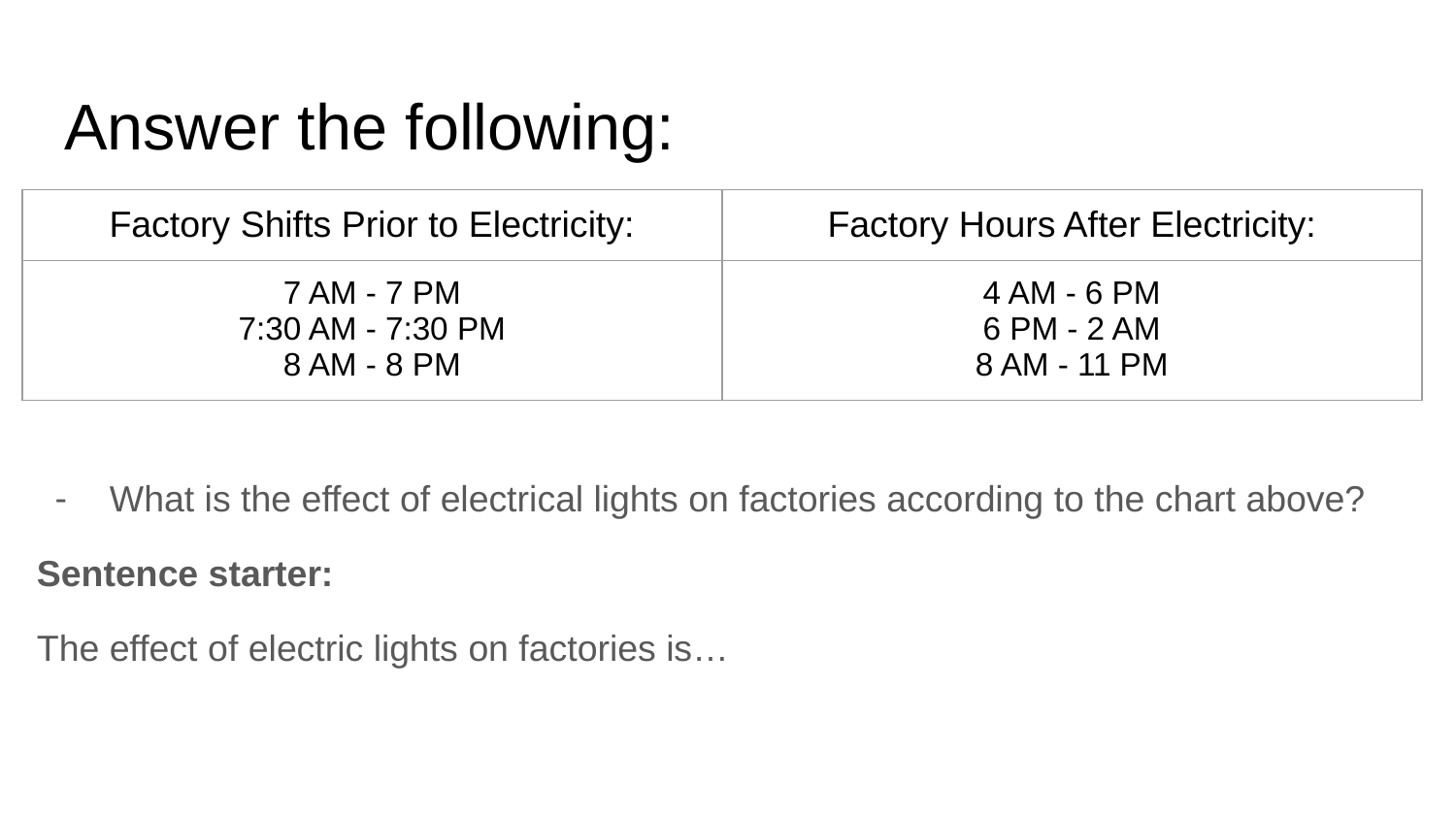

# Answer the following:
| Factory Shifts Prior to Electricity: | Factory Hours After Electricity: |
| --- | --- |
| 7 AM - 7 PM 7:30 AM - 7:30 PM 8 AM - 8 PM | 4 AM - 6 PM 6 PM - 2 AM 8 AM - 11 PM |
What is the effect of electrical lights on factories according to the chart above?
Sentence starter:
The effect of electric lights on factories is…